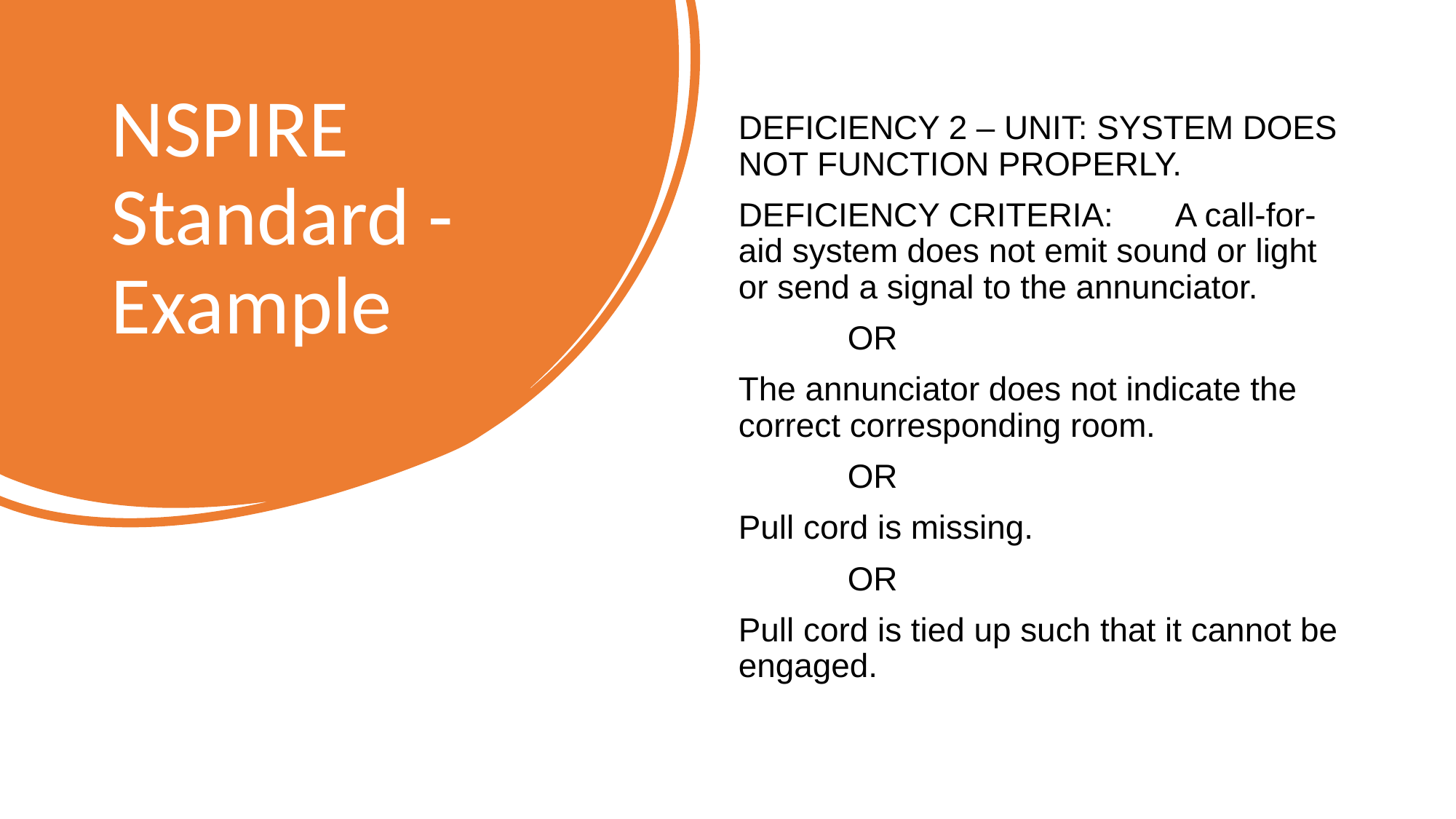

# NSPIRE Standard - Example
DEFICIENCY 2 – UNIT: SYSTEM DOES NOT FUNCTION PROPERLY.
DEFICIENCY CRITERIA: 	A call-for-aid system does not emit sound or light or send a signal to the annunciator.
	OR
The annunciator does not indicate the correct corresponding room.
	OR
Pull cord is missing.
	OR
Pull cord is tied up such that it cannot be engaged.